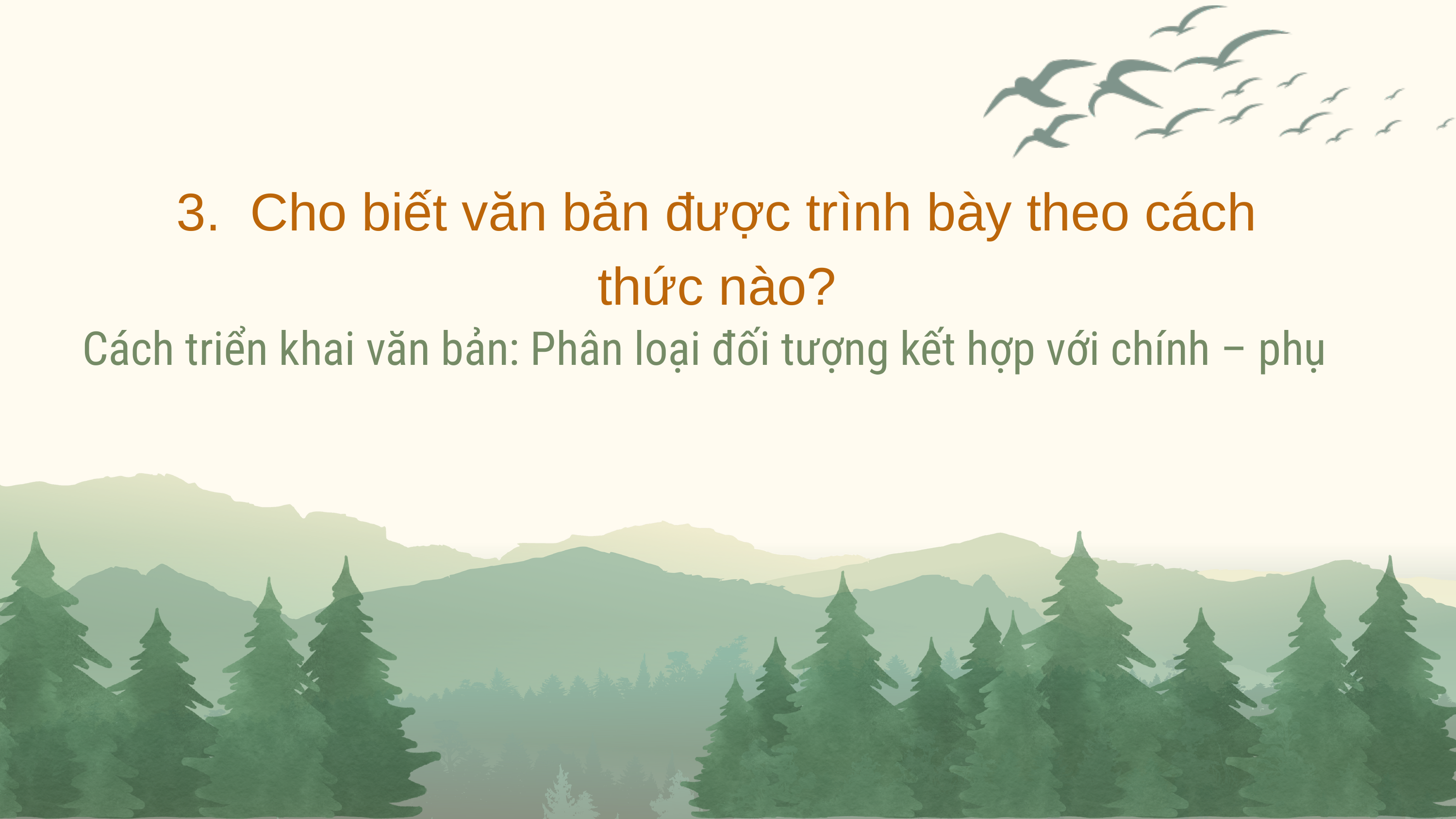

3.  Cho biết văn bản được trình bày theo cách thức nào?
Cách triển khai văn bản: Phân loại đối tượng kết hợp với chính – phụ